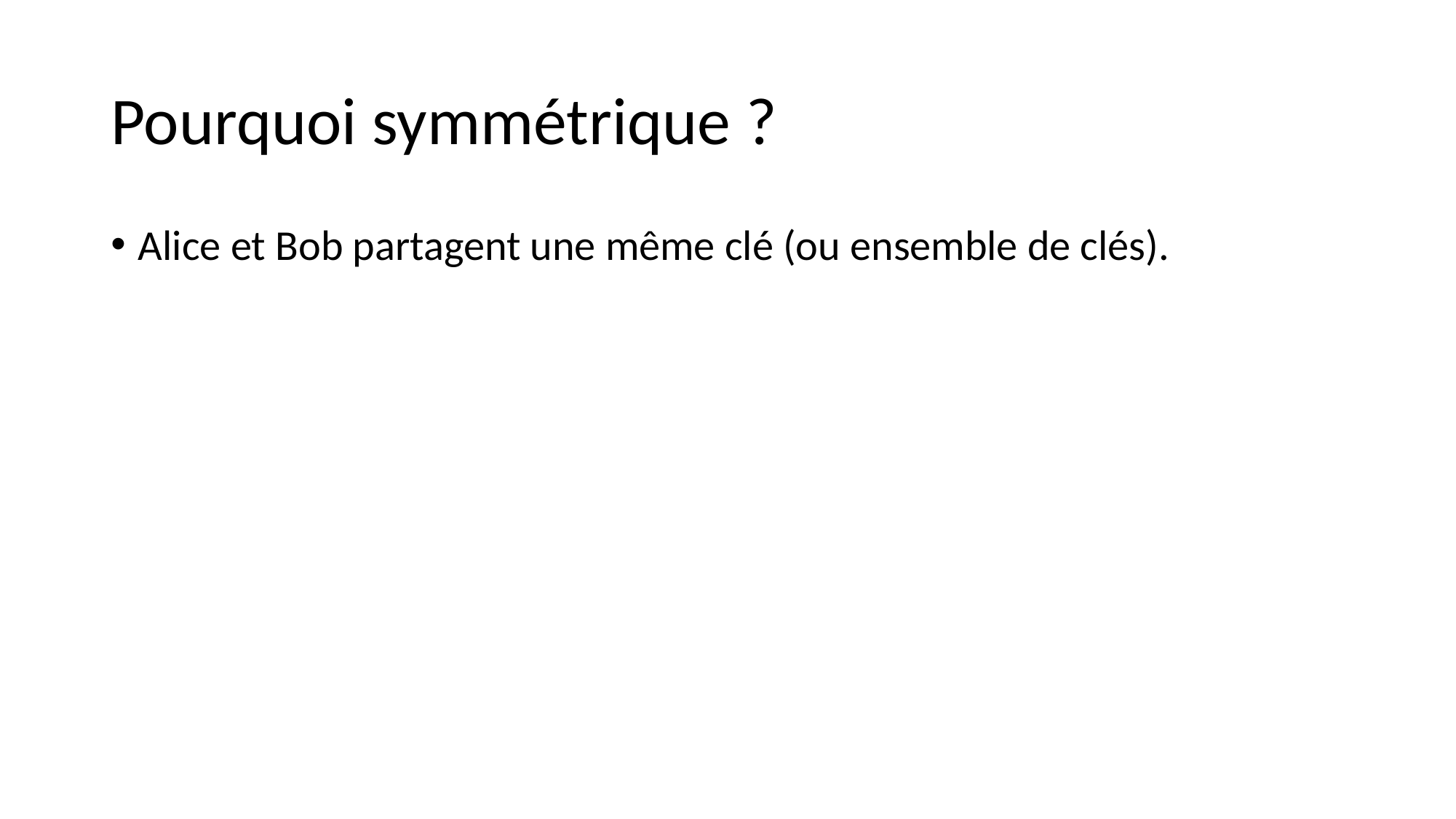

# Pourquoi symmétrique ?
Alice et Bob partagent une même clé (ou ensemble de clés).